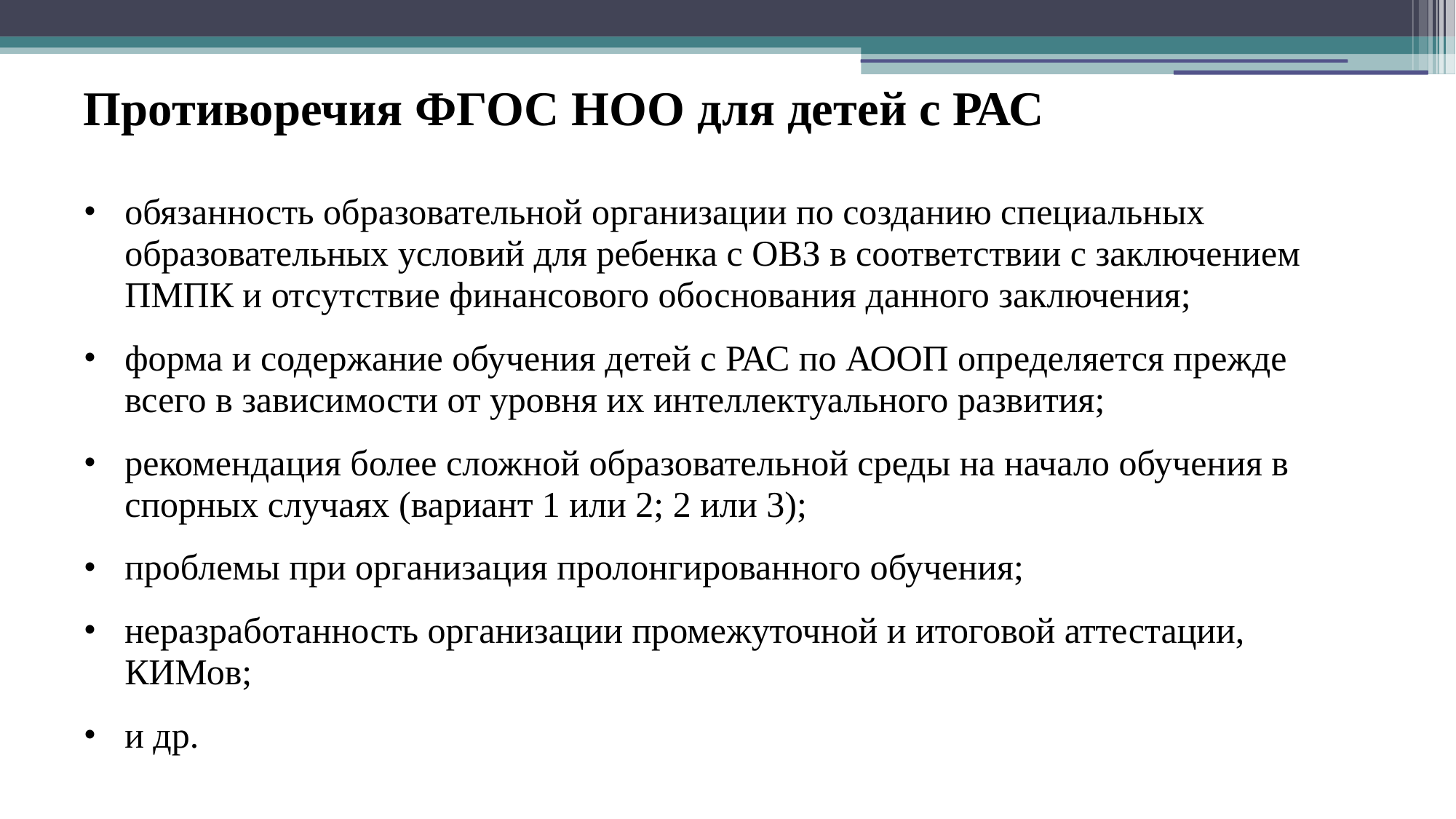

# Противоречия ФГОС НОО для детей с РАС
обязанность образовательной организации по созданию специальных образовательных условий для ребенка с ОВЗ в соответствии с заключением ПМПК и отсутствие финансового обоснования данного заключения;
форма и содержание обучения детей с РАС по АООП определяется прежде всего в зависимости от уровня их интеллектуального развития;
рекомендация более сложной образовательной среды на начало обучения в спорных случаях (вариант 1 или 2; 2 или 3);
проблемы при организация пролонгированного обучения;
неразработанность организации промежуточной и итоговой аттестации, КИМов;
и др.